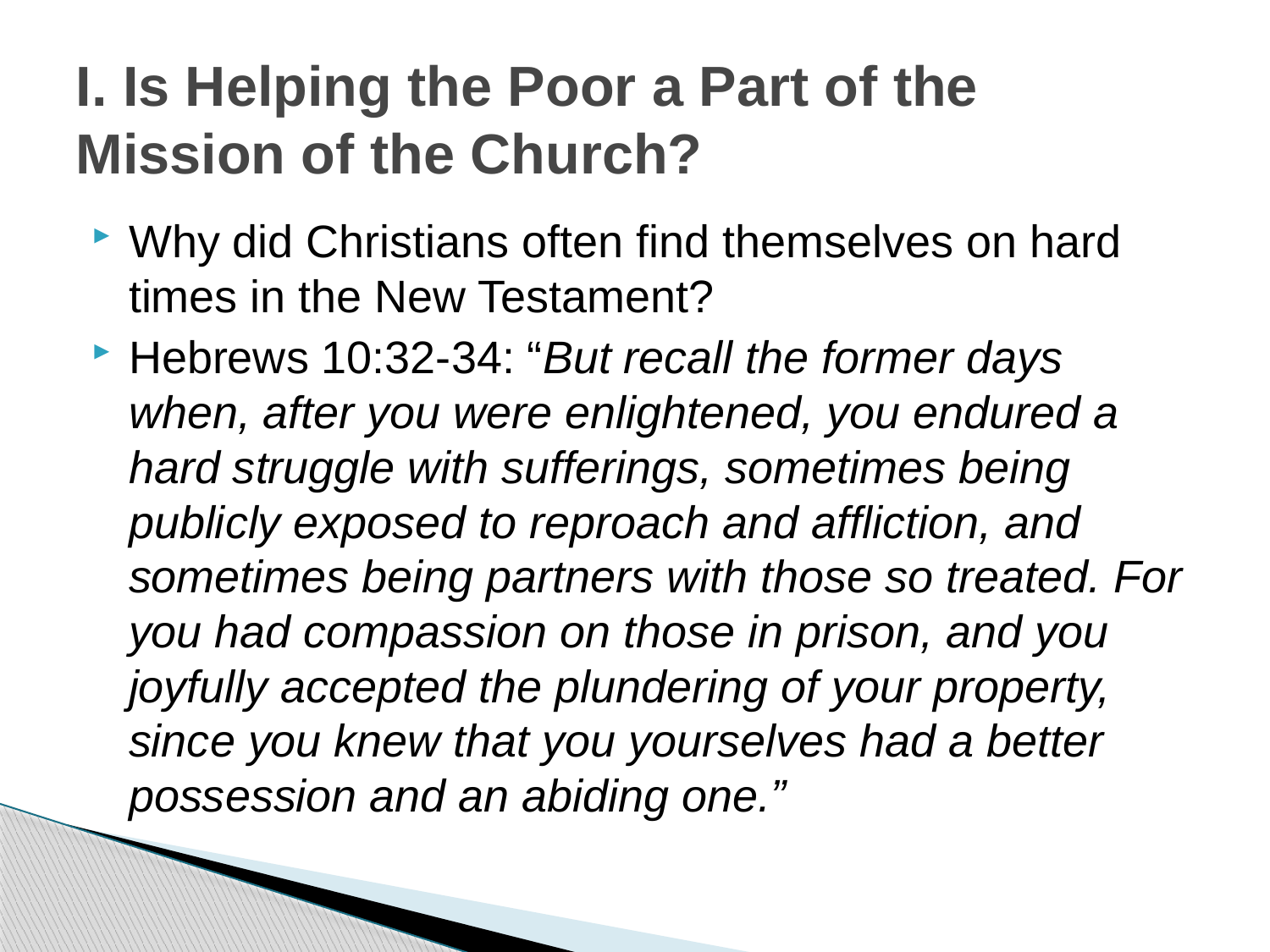

# I. Is Helping the Poor a Part of the Mission of the Church?
Why did Christians often find themselves on hard times in the New Testament?
Hebrews 10:32-34: “But recall the former days when, after you were enlightened, you endured a hard struggle with sufferings, sometimes being publicly exposed to reproach and affliction, and sometimes being partners with those so treated. For you had compassion on those in prison, and you joyfully accepted the plundering of your property, since you knew that you yourselves had a better possession and an abiding one.”